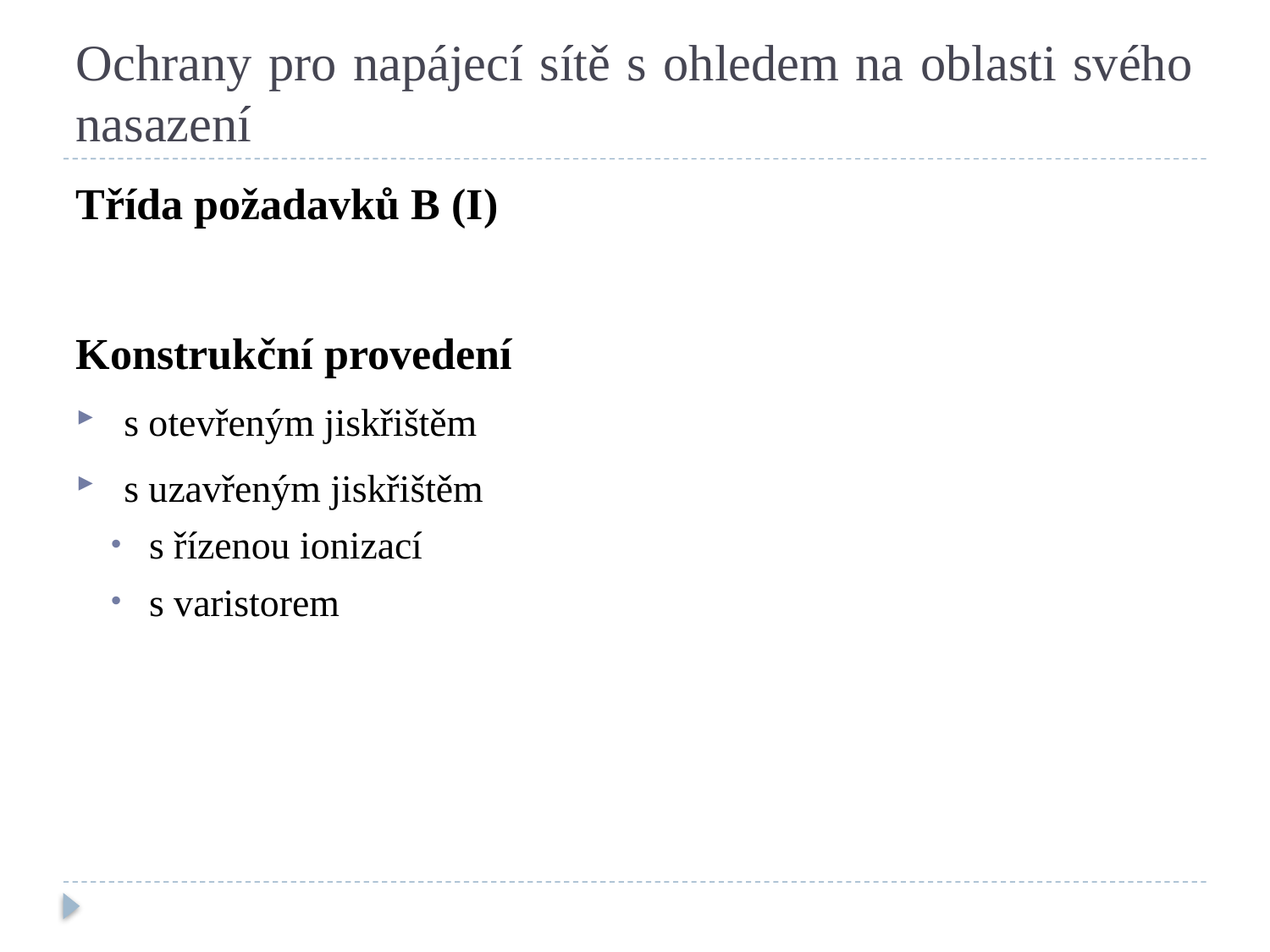

# Ochrany pro napájecí sítě s ohledem na oblasti svého nasazení
Třída požadavků B (I)

Konstrukční provedení
 s otevřeným jiskřištěm
 s uzavřeným jiskřištěm
s řízenou ionizací
s varistorem